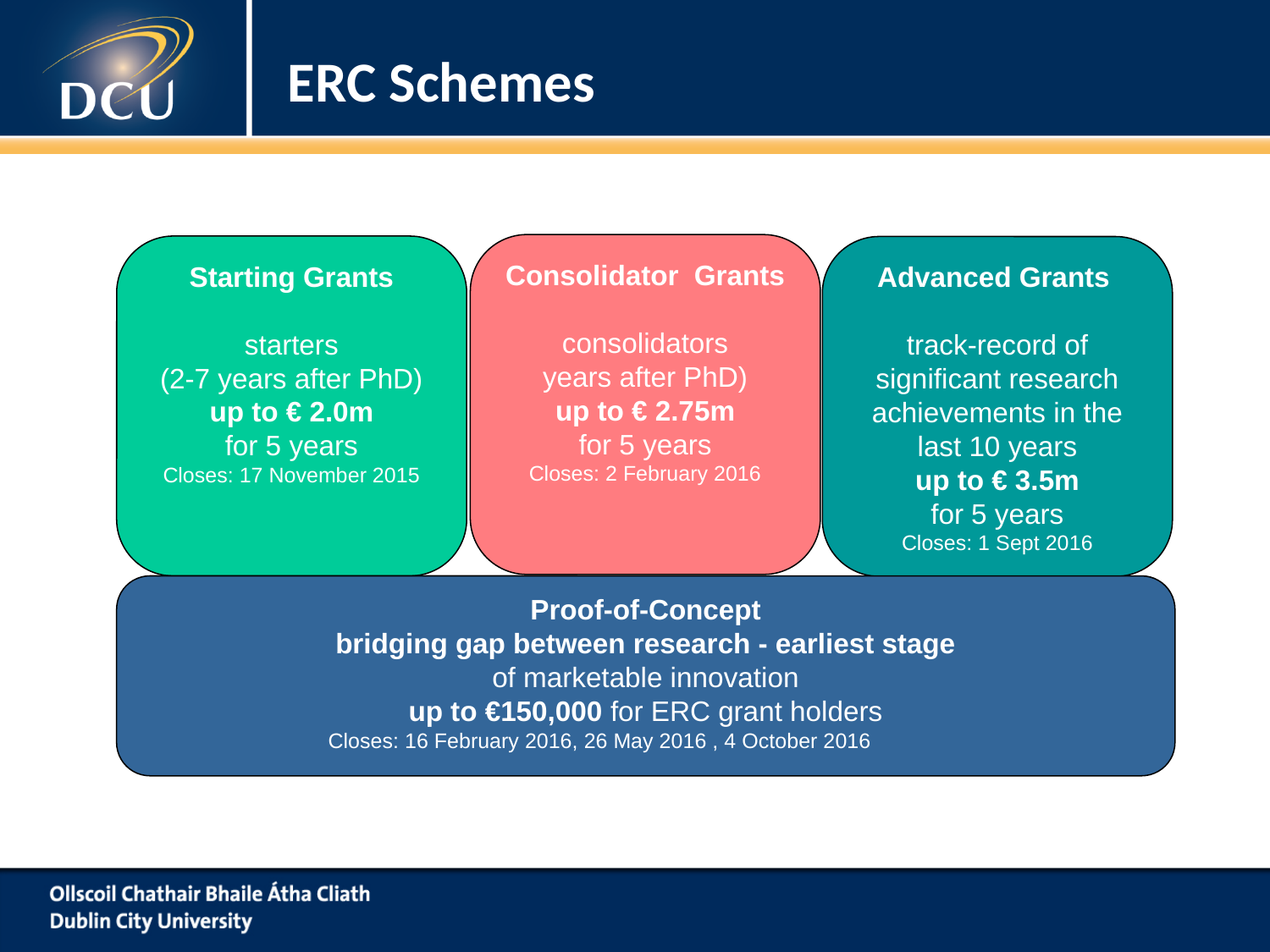

# ERC Schemes
Consolidator  Grants

consolidators
years after PhD)
up to € 2.75m
for 5 years
Closes: 2 February 2016

Starting Grants

starters
(2-7 years after PhD)
up to € 2.0m
for 5 years
Closes: 17 November 2015
Advanced Grants

track-record of significant research achievements in the last 10 years
up to € 3.5m
for 5 years
Closes: 1 Sept 2016

Proof-of-Concept
bridging gap between research - earliest stage
of marketable innovation
up to €150,000 for ERC grant holders
Closes: 16 February 2016, 26 May 2016 , 4 October 2016